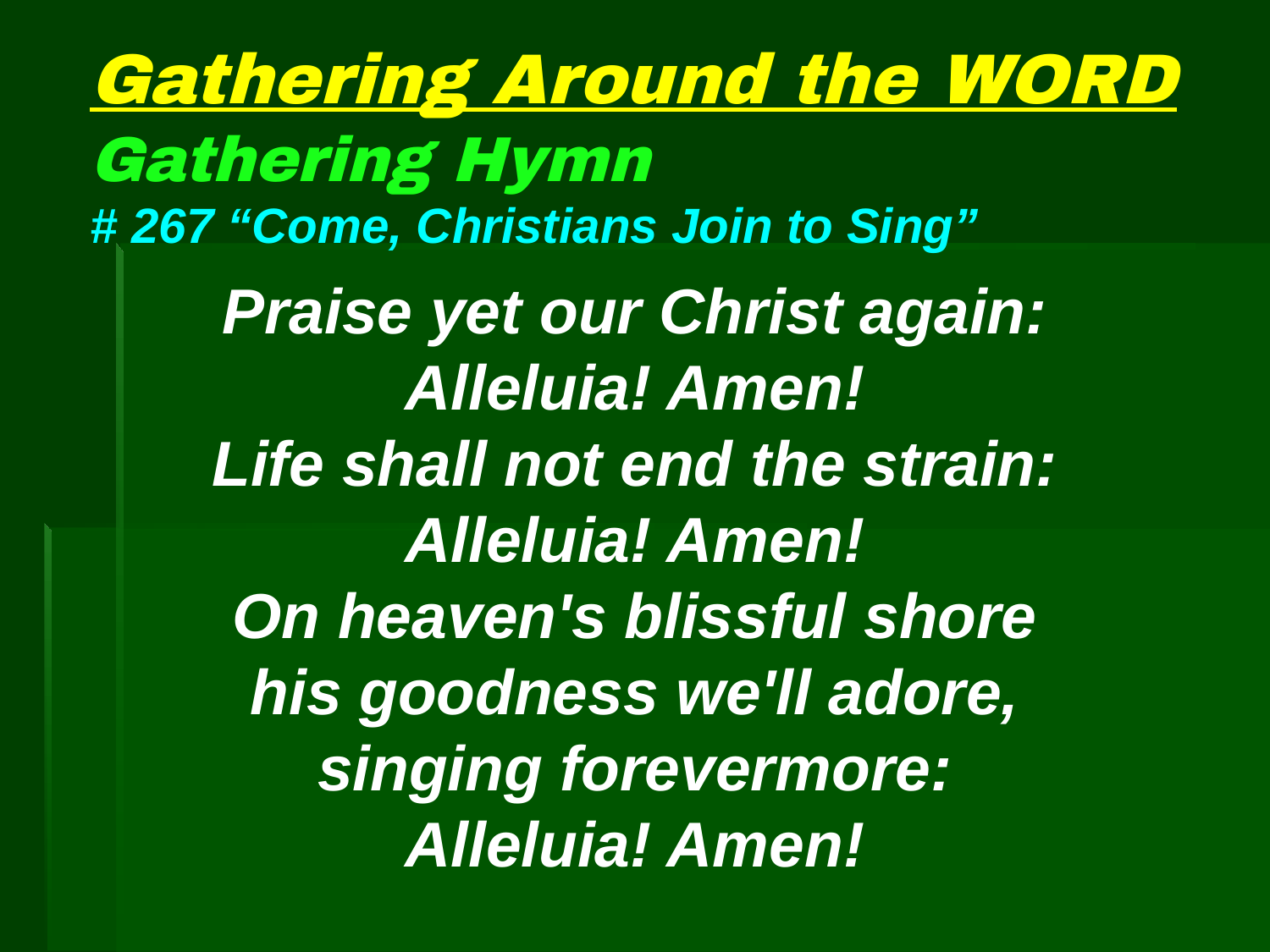

# Gathering Around the WORD Gathering Hymn # 267 “Come, Christians Join to Sing”
Praise yet our Christ again:
Alleluia! Amen!
Life shall not end the strain:
Alleluia! Amen!
On heaven's blissful shore
his goodness we'll adore,
singing forevermore:
Alleluia! Amen!